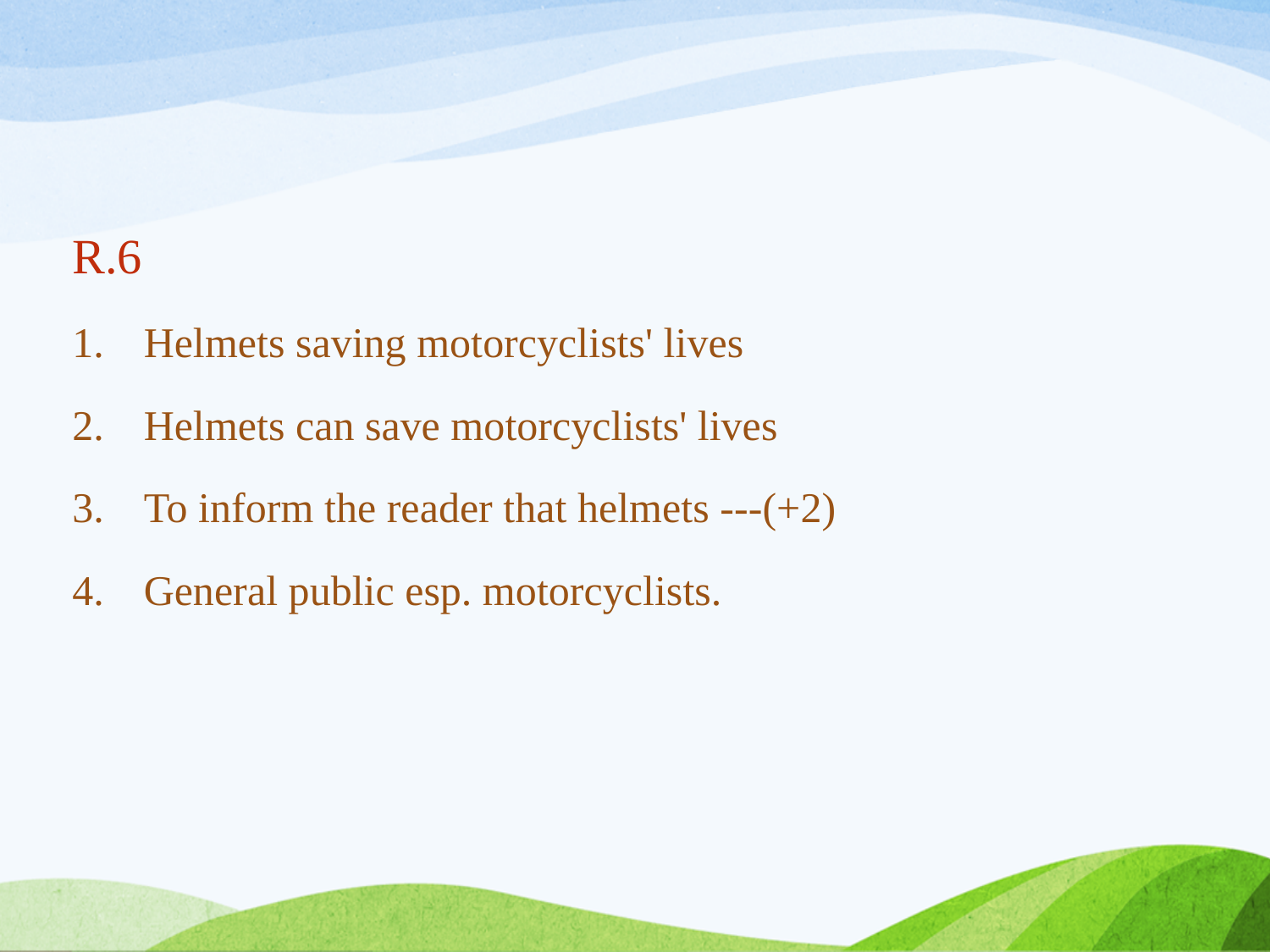

R.6
Helmets saving motorcyclists' lives
Helmets can save motorcyclists' lives
To inform the reader that helmets ---(+2)
General public esp. motorcyclists.